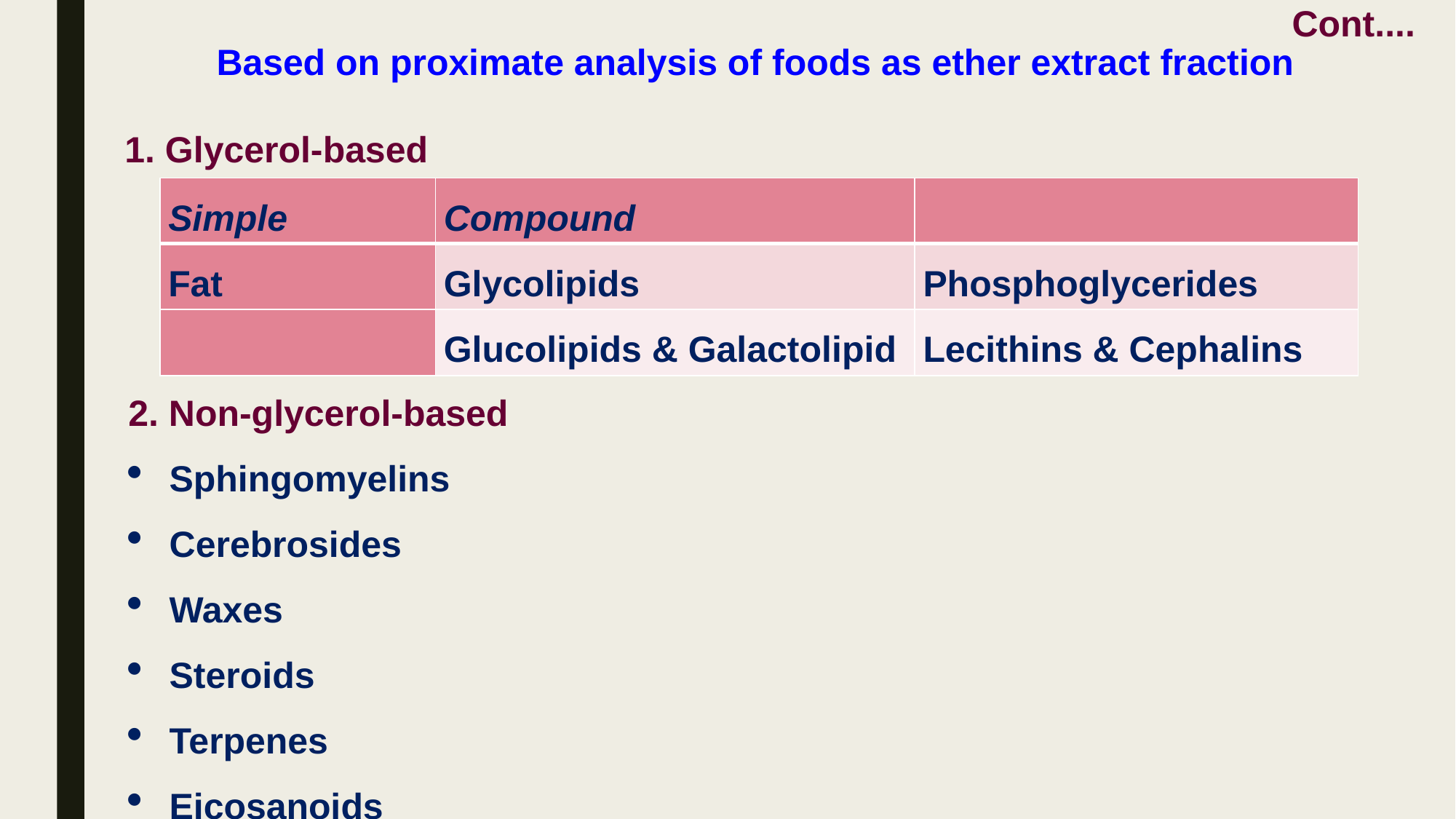

Cont....
Based on proximate analysis of foods as ether extract fraction

1. Glycerol-based
| Simple | Compound |  |
| --- | --- | --- |
| Fat | Glycolipids | Phosphoglycerides |
|  | Glucolipids & Galactolipid | Lecithins & Cephalins |
2. Non-glycerol-based
Sphingomyelins
Cerebrosides
Waxes
Steroids
Terpenes
Eicosanoids